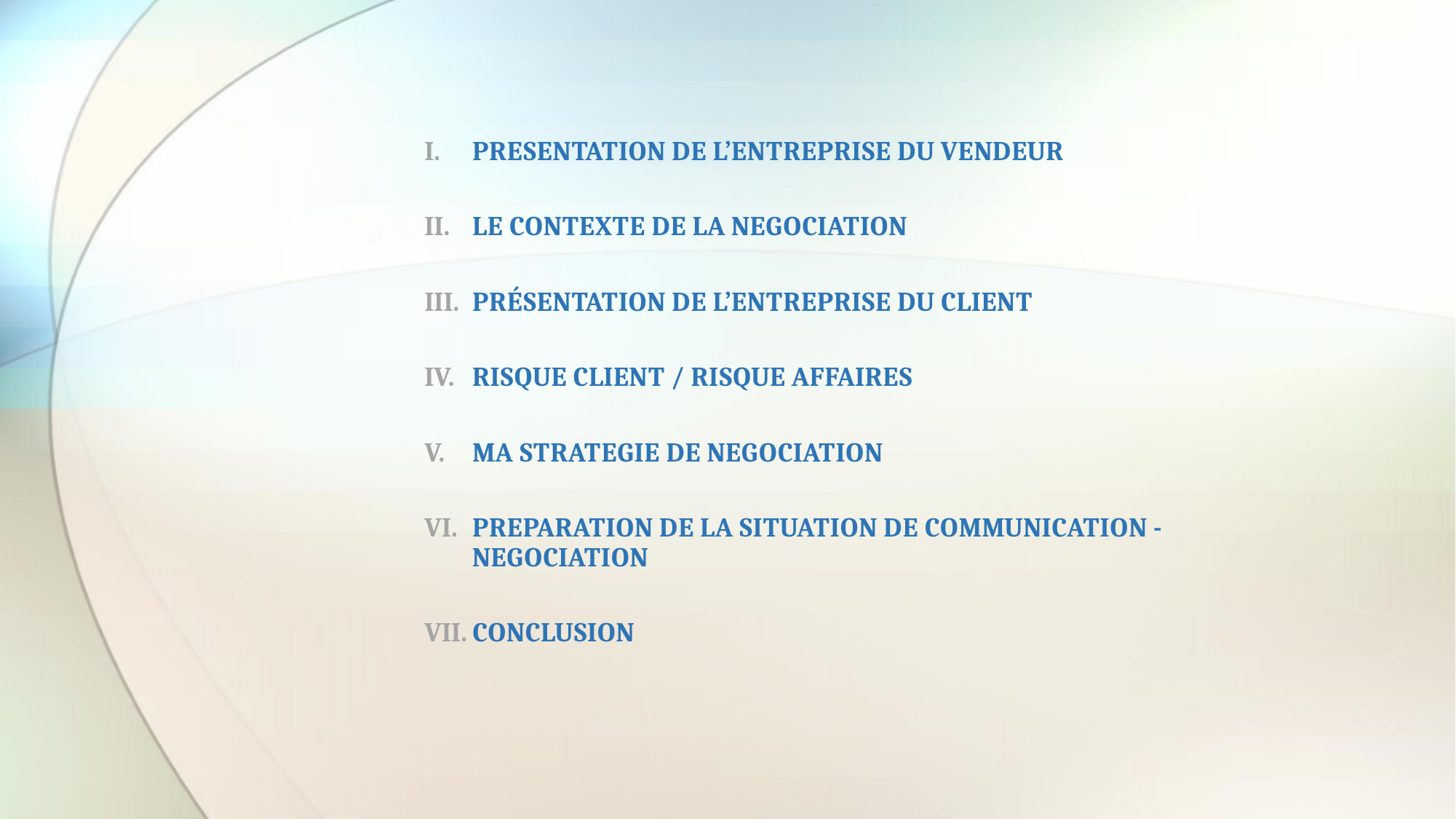

PRESENTATION DE L’ENTREPRISE DU VENDEUR

LE CONTEXTE DE LA NEGOCIATION

PRÉSENTATION DE L’ENTREPRISE DU CLIENT

RISQUE CLIENT / RISQUE AFFAIRES

MA STRATEGIE DE NEGOCIATION

PREPARATION DE LA SITUATION DE COMMUNICATION - NEGOCIATION

CONCLUSION